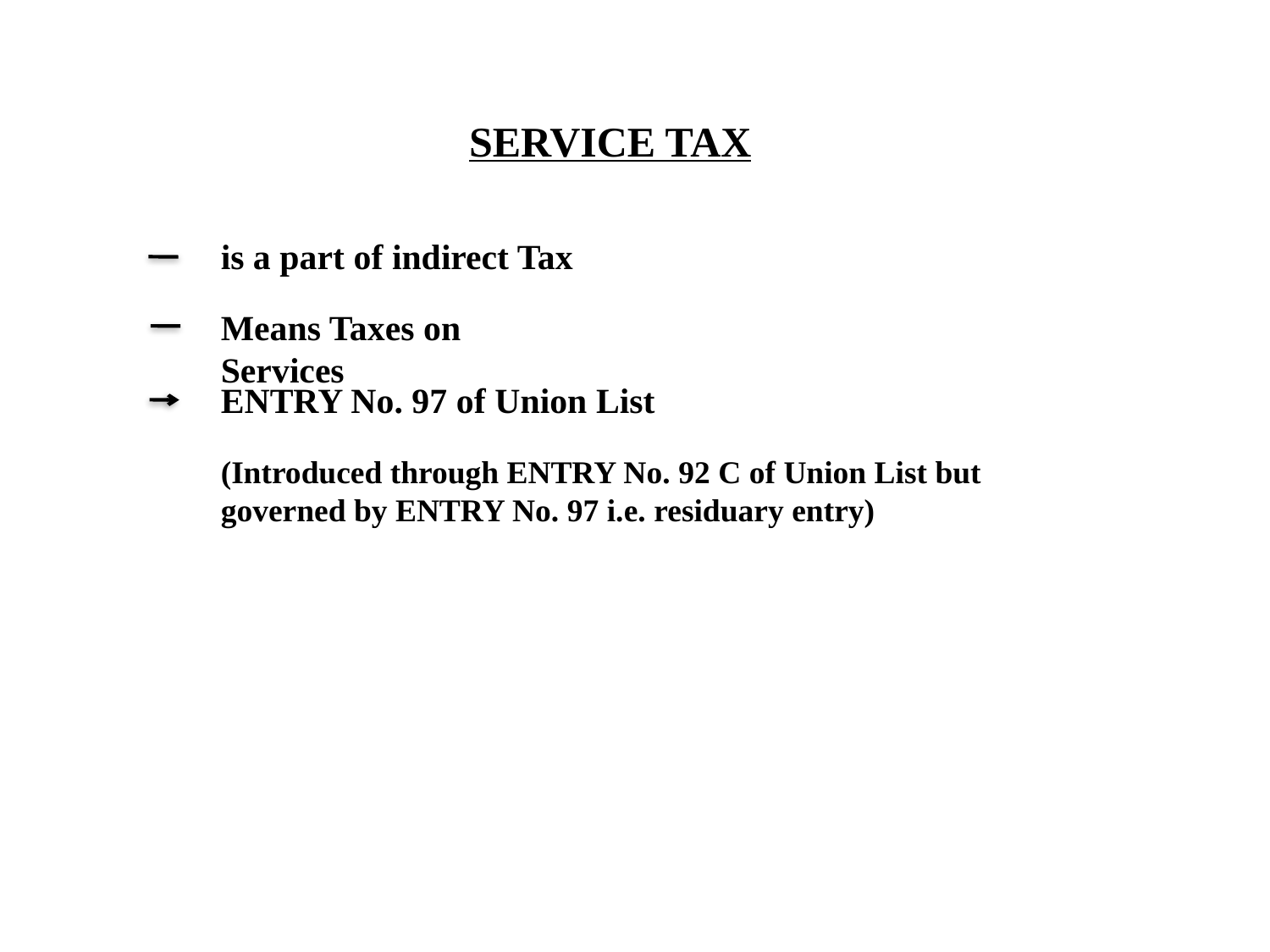

SERVICE TAX
is a part of indirect Tax
Means Taxes on Services
ENTRY No. 97 of Union List
(Introduced through ENTRY No. 92 C of Union List but governed by ENTRY No. 97 i.e. residuary entry)